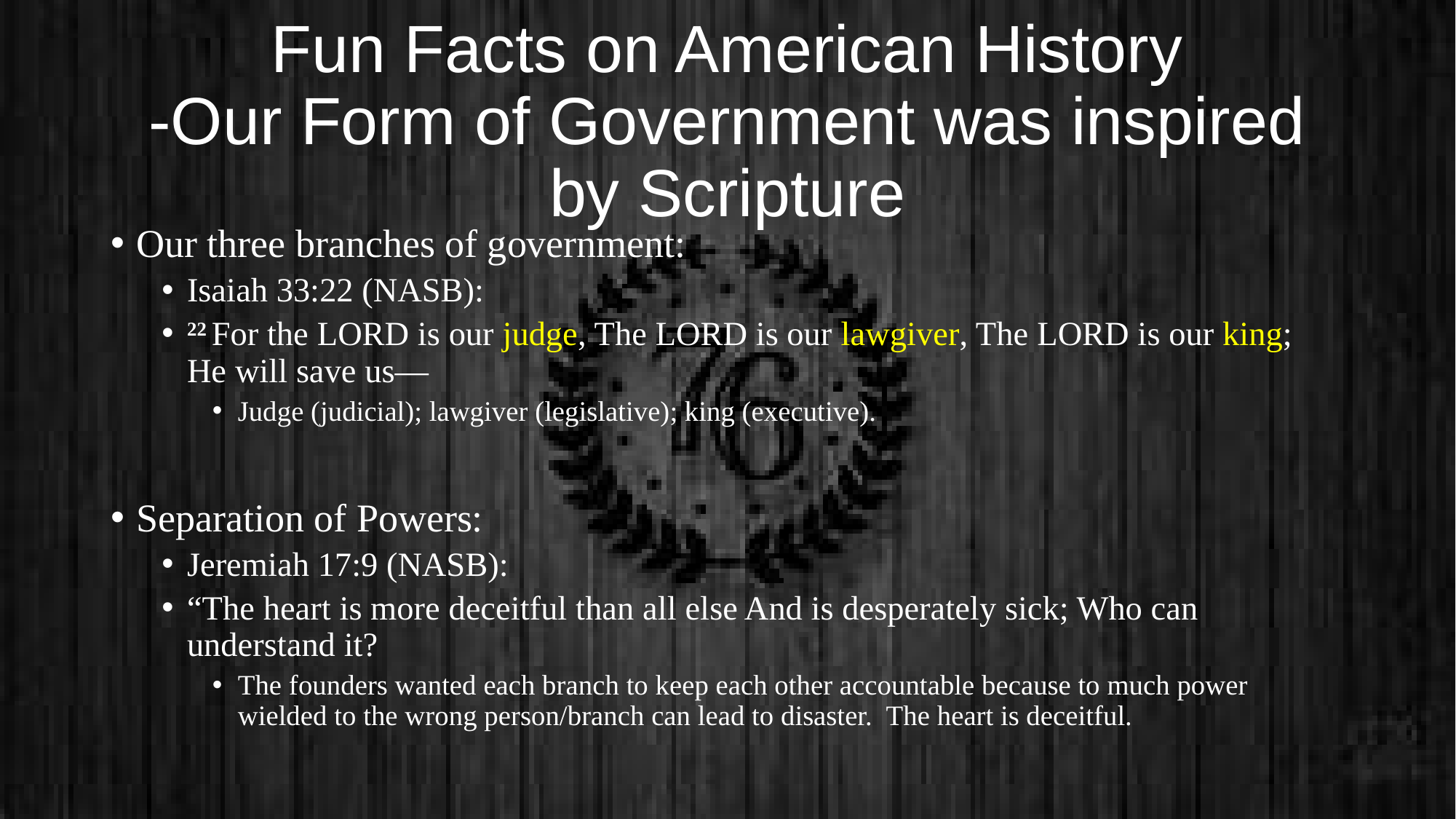

# Fun Facts on American History -Our Form of Government was inspired by Scripture
Our three branches of government:
Isaiah 33:22 (NASB):
22 For the Lord is our judge, The Lord is our lawgiver, The Lord is our king;
He will save us—
Judge (judicial); lawgiver (legislative); king (executive).

Separation of Powers:
Jeremiah 17:9 (NASB):
“The heart is more deceitful than all else And is desperately sick; Who can understand it?
The founders wanted each branch to keep each other accountable because to much power wielded to the wrong person/branch can lead to disaster.  The heart is deceitful.